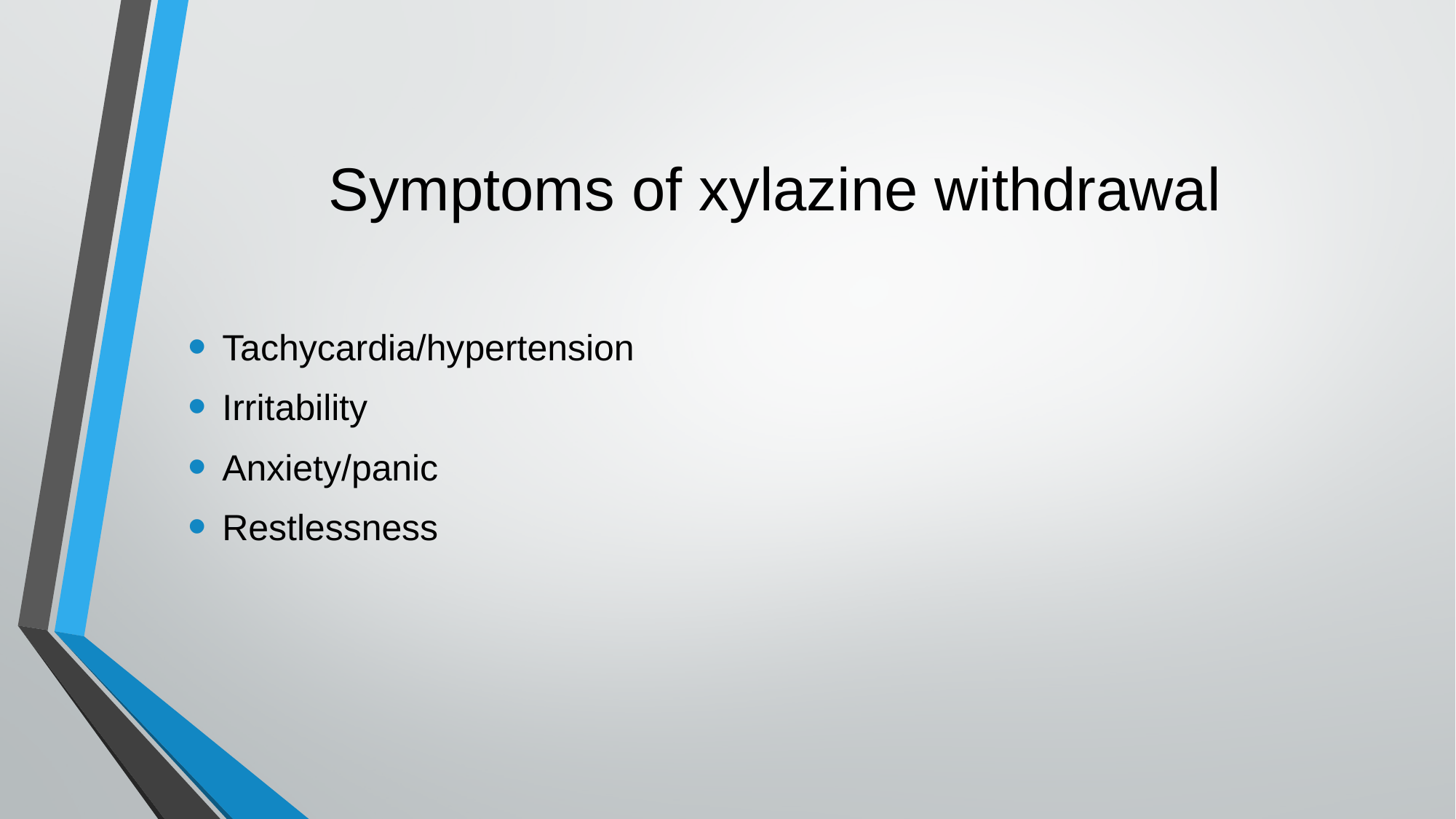

# Symptoms of xylazine withdrawal
Tachycardia/hypertension
Irritability
Anxiety/panic
Restlessness